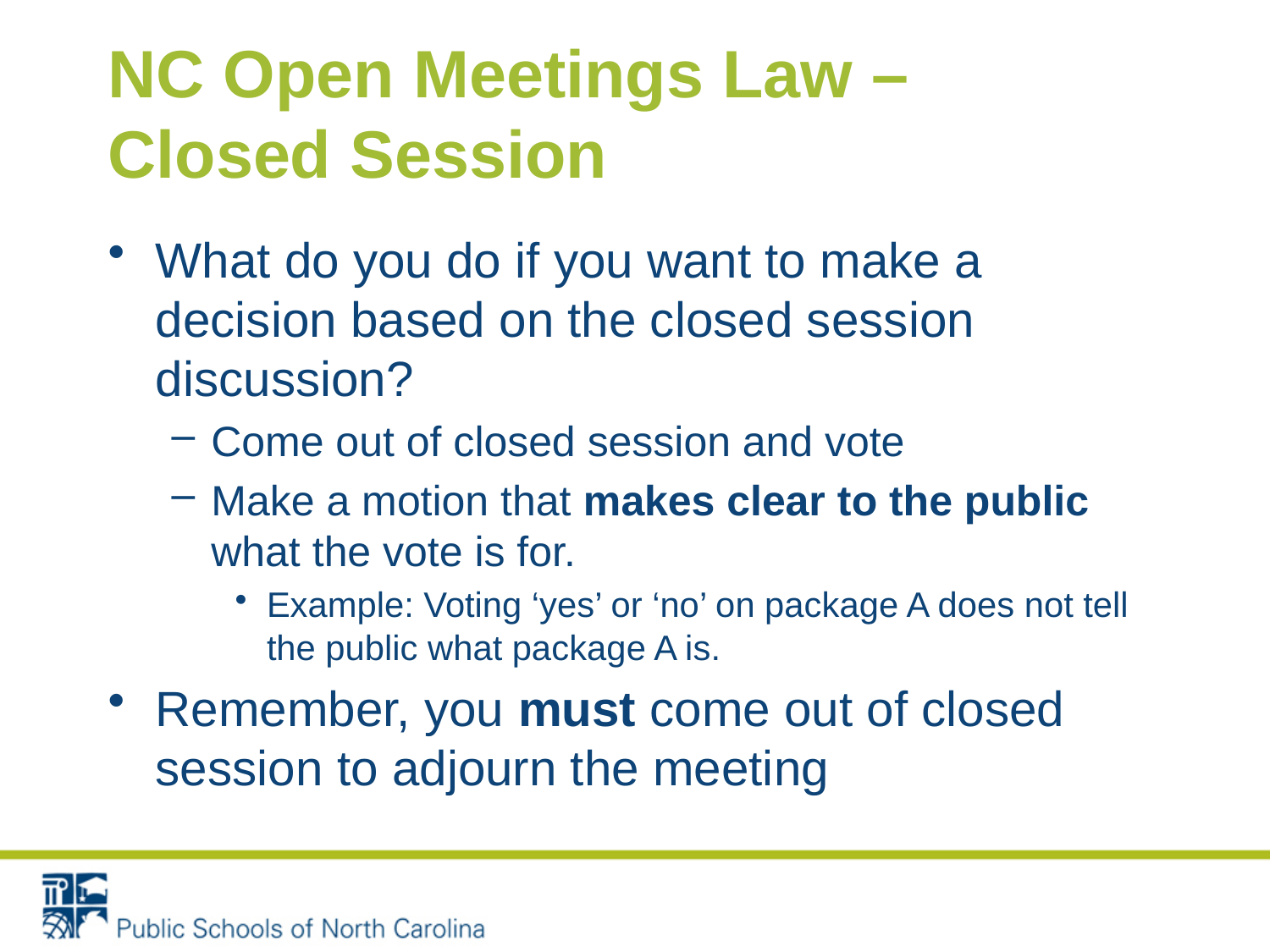

# NC Open Meetings Law – Closed Session
What do you do if you want to make a decision based on the closed session discussion?
Come out of closed session and vote
Make a motion that makes clear to the public what the vote is for.
Example: Voting ‘yes’ or ‘no’ on package A does not tell the public what package A is.
Remember, you must come out of closed session to adjourn the meeting